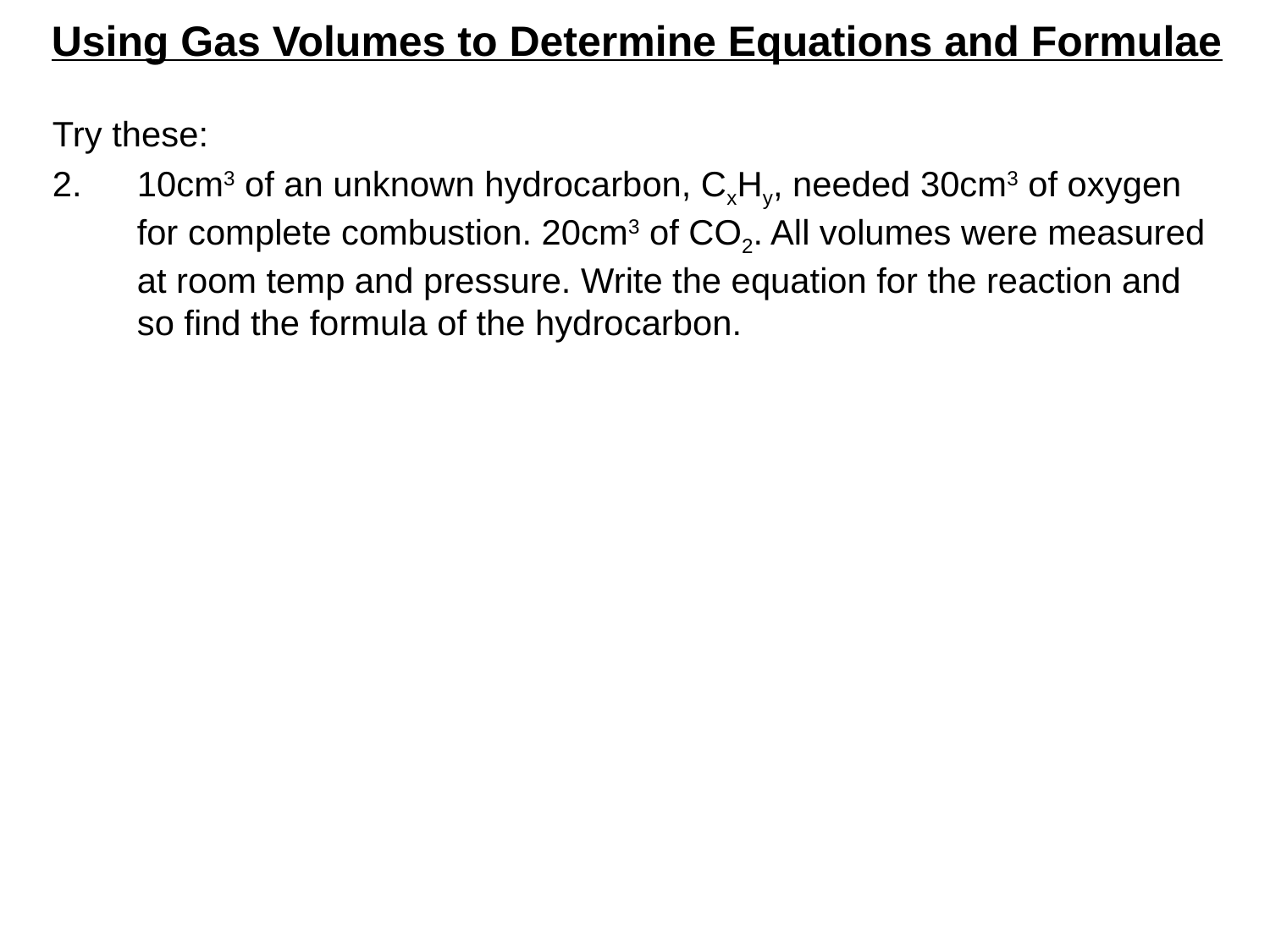

Using Gas Volumes to Determine Equations and Formulae

Try these:
10cm3 of an unknown hydrocarbon, CxHy, needed 30cm3 of oxygen for complete combustion. 20cm3 of CO2. All volumes were measured at room temp and pressure. Write the equation for the reaction and so find the formula of the hydrocarbon.